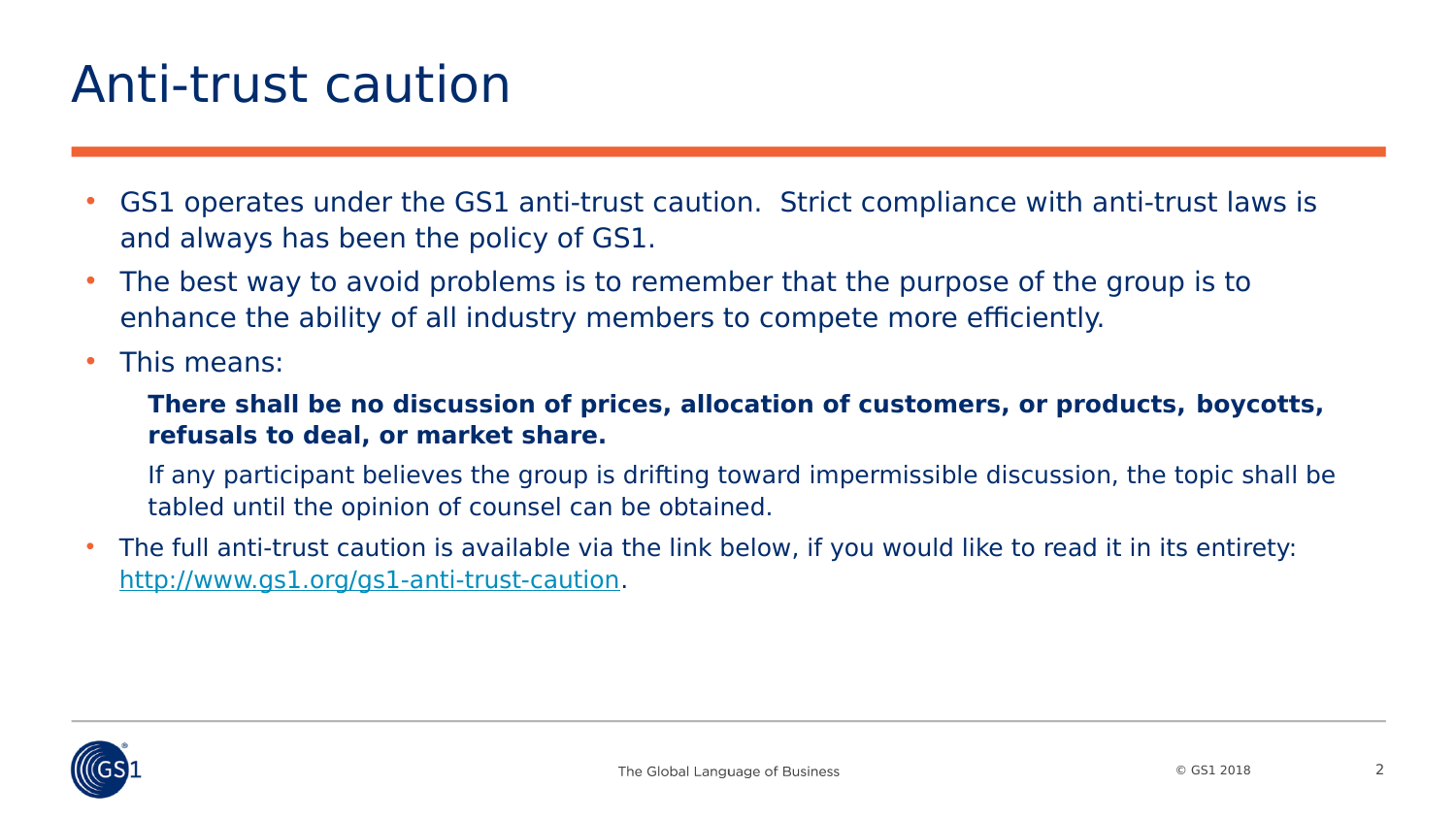

# Anti-trust caution
GS1 operates under the GS1 anti-trust caution.  Strict compliance with anti-trust laws is and always has been the policy of GS1.
The best way to avoid problems is to remember that the purpose of the group is to enhance the ability of all industry members to compete more efficiently.
This means:
There shall be no discussion of prices, allocation of customers, or products, boycotts, refusals to deal, or market share.
If any participant believes the group is drifting toward impermissible discussion, the topic shall be tabled until the opinion of counsel can be obtained.
The full anti-trust caution is available via the link below, if you would like to read it in its entirety: http://www.gs1.org/gs1-anti-trust-caution.

2